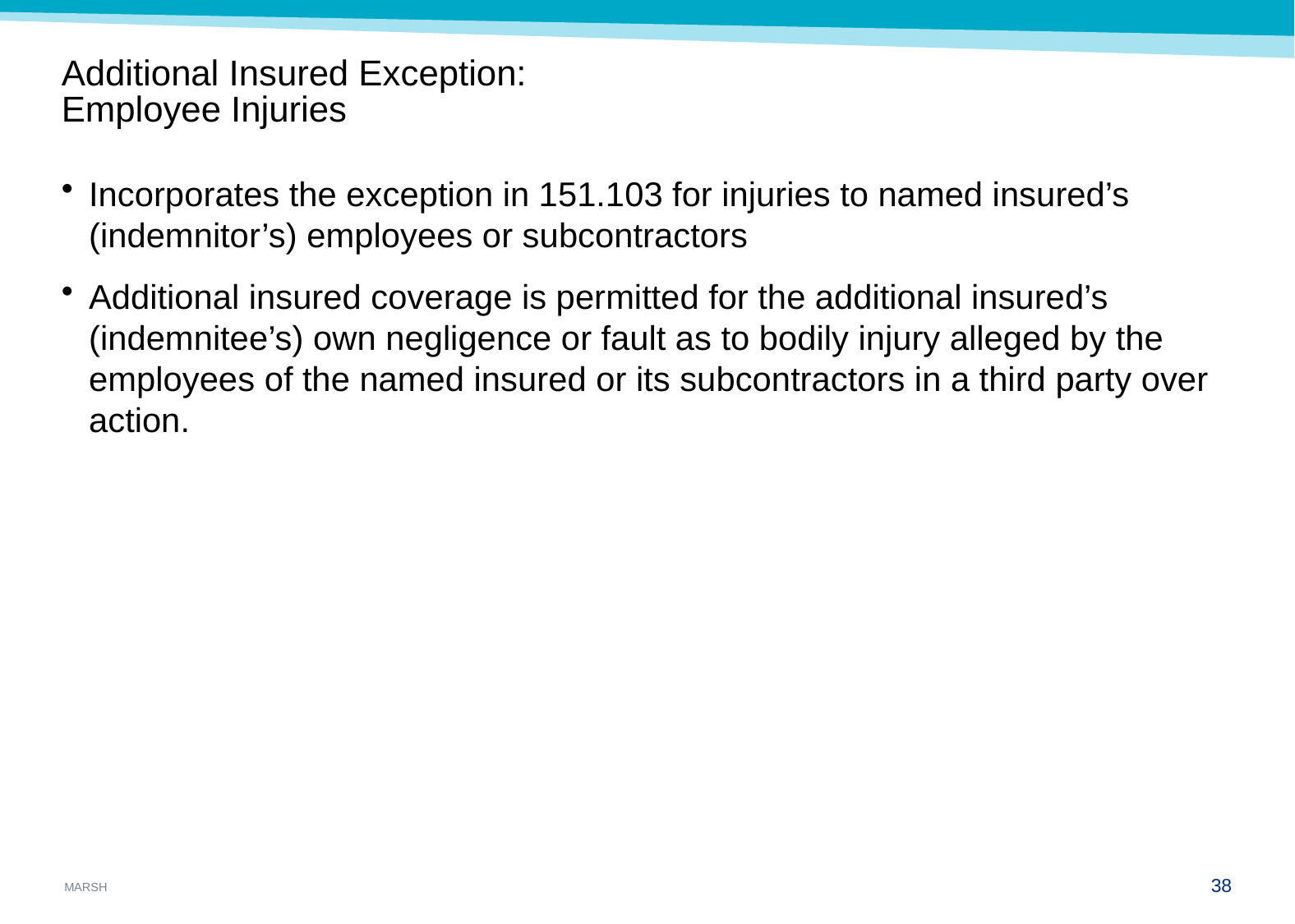

# Additional Insured Exception: Employee Injuries
Incorporates the exception in 151.103 for injuries to named insured’s (indemnitor’s) employees or subcontractors
Additional insured coverage is permitted for the additional insured’s (indemnitee’s) own negligence or fault as to bodily injury alleged by the employees of the named insured or its subcontractors in a third party over action.
38